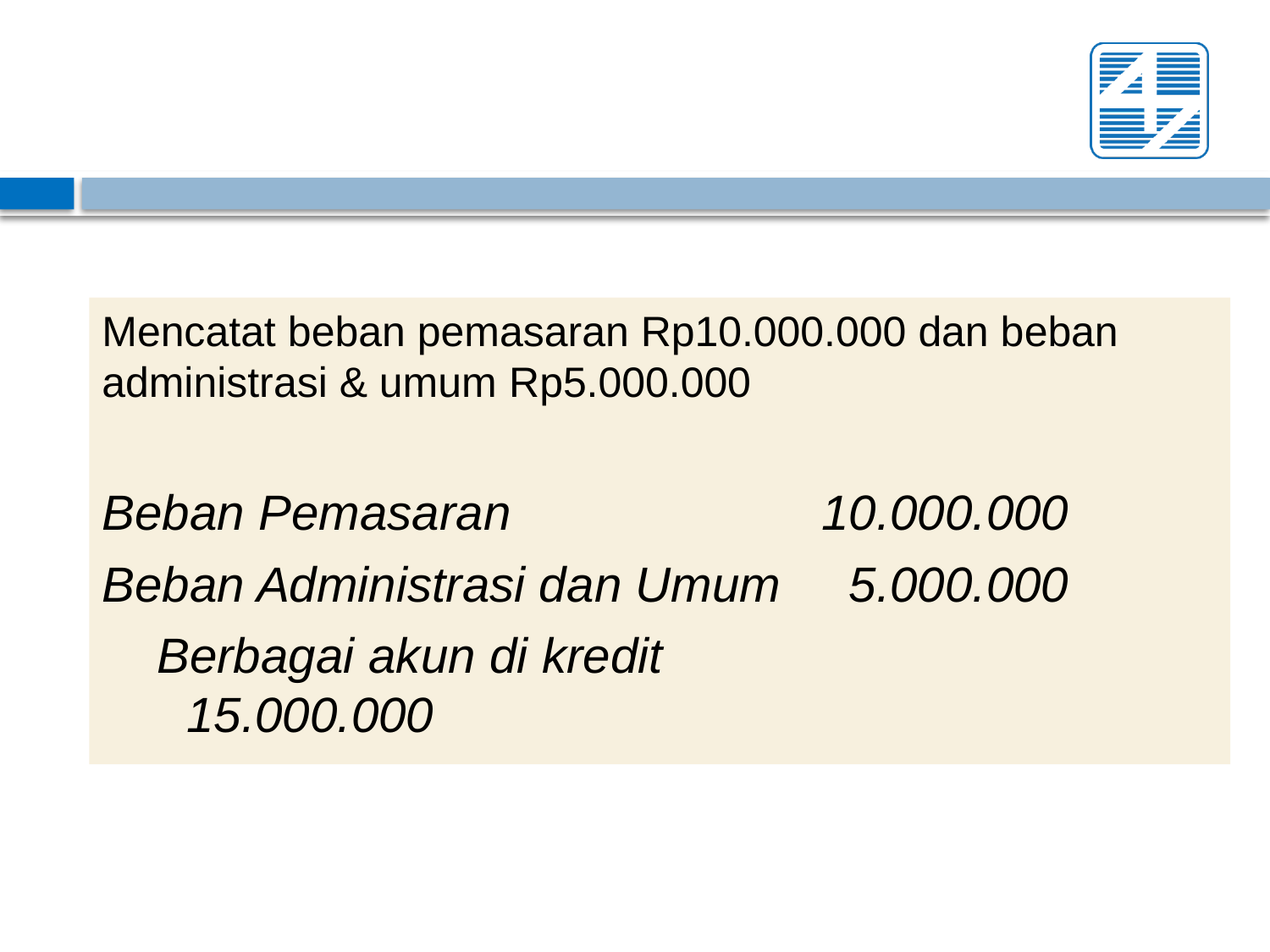

Mencatat beban pemasaran Rp10.000.000 dan beban administrasi & umum Rp5.000.000

Beban Pemasaran			10.000.000
Beban Administrasi dan Umum	  5.000.000
    Berbagai akun di kredit		              15.000.000